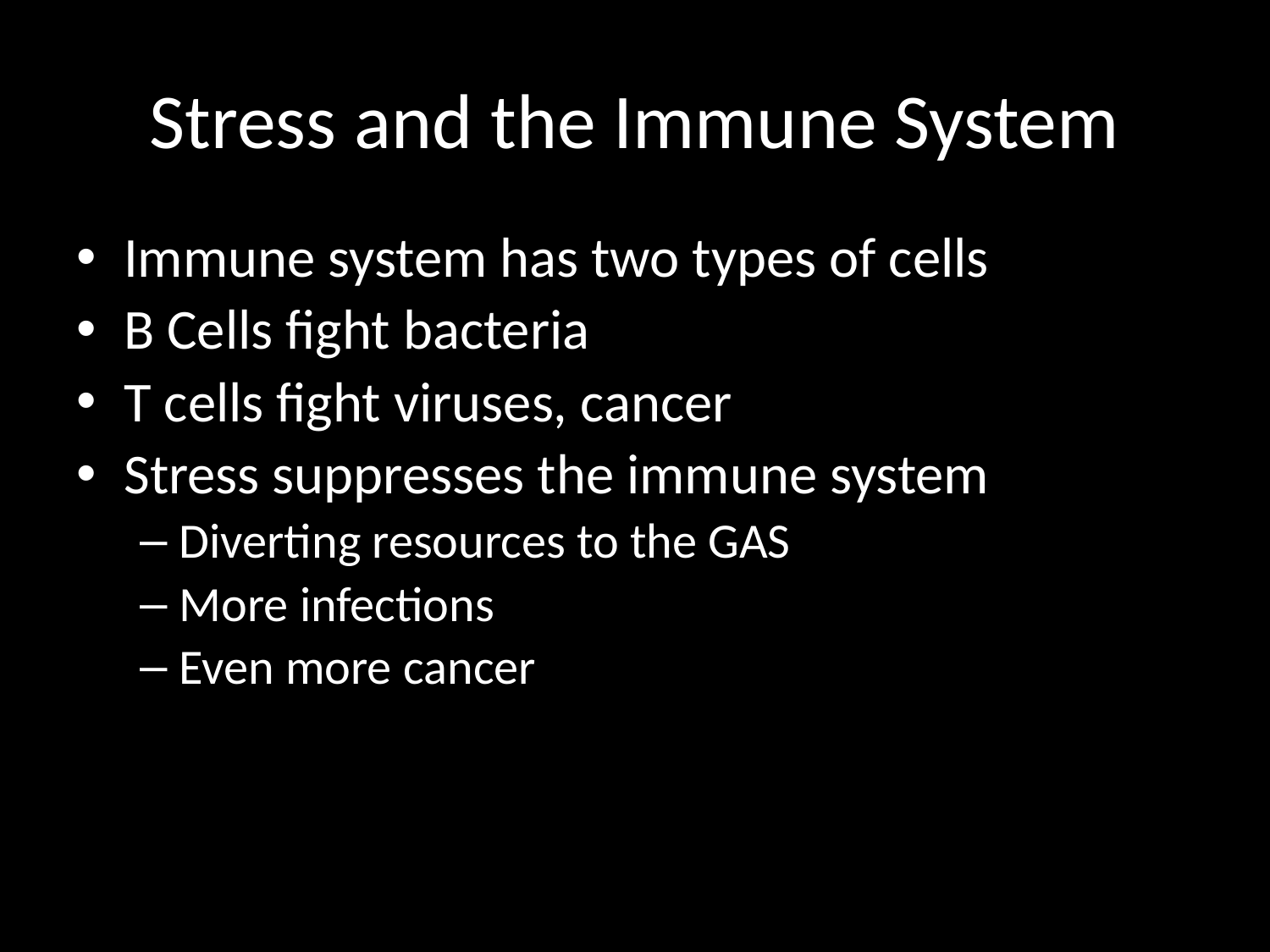

# Stress and the Immune System
Immune system has two types of cells
B Cells fight bacteria
T cells fight viruses, cancer
Stress suppresses the immune system
Diverting resources to the GAS
More infections
Even more cancer